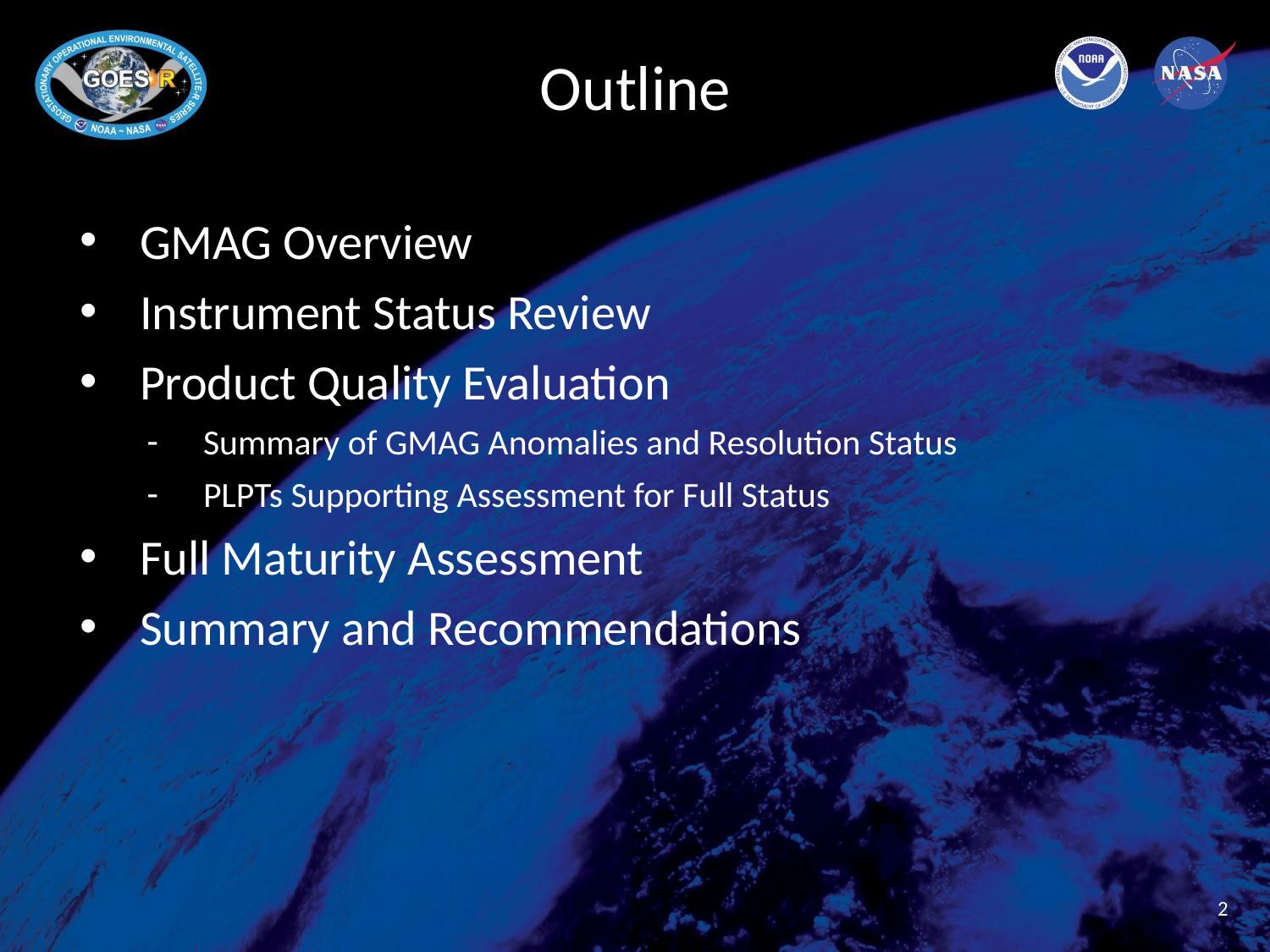

# Outline
GMAG Overview
Instrument Status Review
Product Quality Evaluation
Summary of GMAG Anomalies and Resolution Status
PLPTs Supporting Assessment for Full Status
Full Maturity Assessment
Summary and Recommendations
2